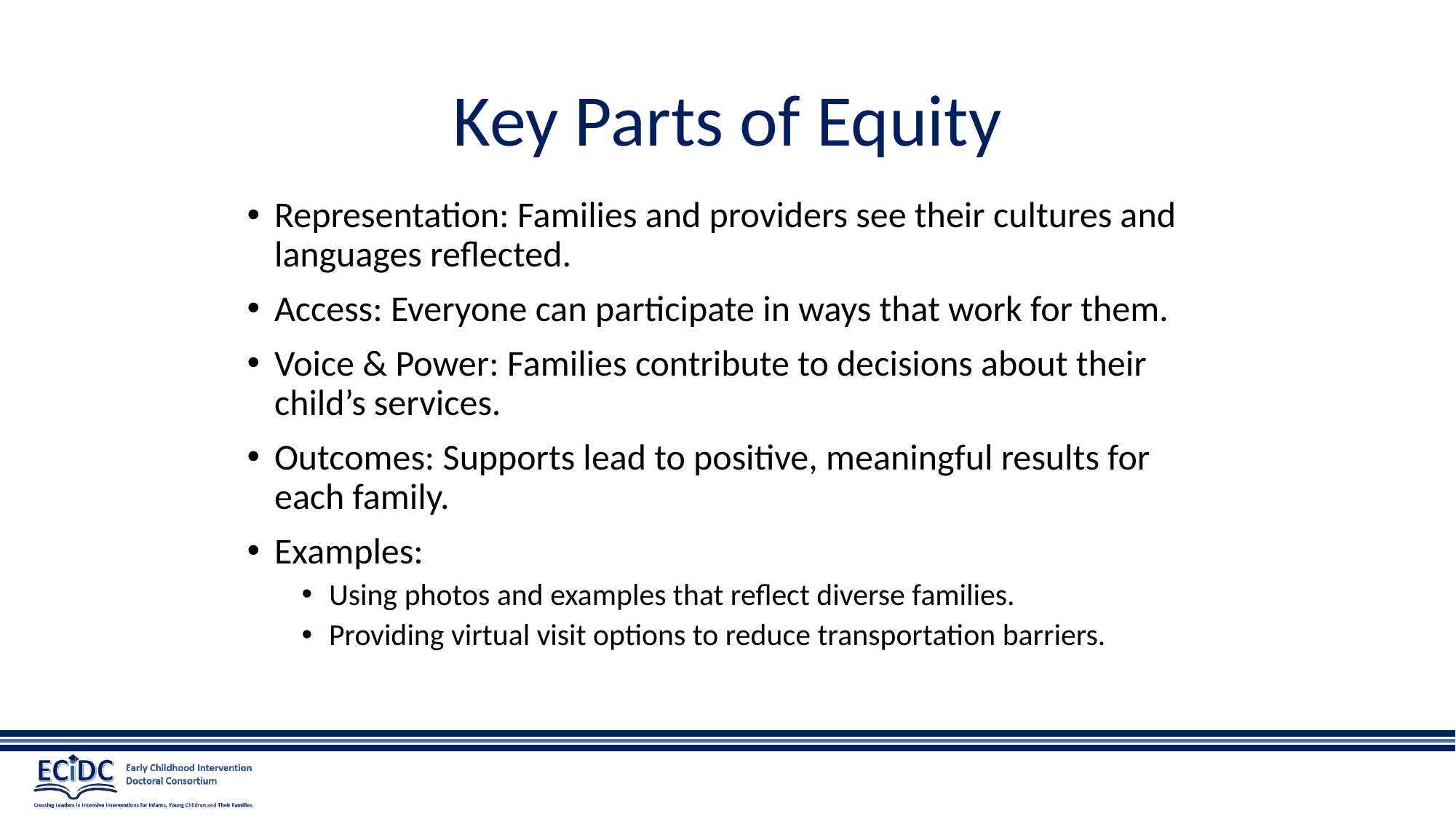

# Key Parts of Equity
Representation: Families and providers see their cultures and languages reflected.
Access: Everyone can participate in ways that work for them.
Voice & Power: Families contribute to decisions about their child’s services.
Outcomes: Supports lead to positive, meaningful results for each family.
Examples:
Using photos and examples that reflect diverse families.
Providing virtual visit options to reduce transportation barriers.